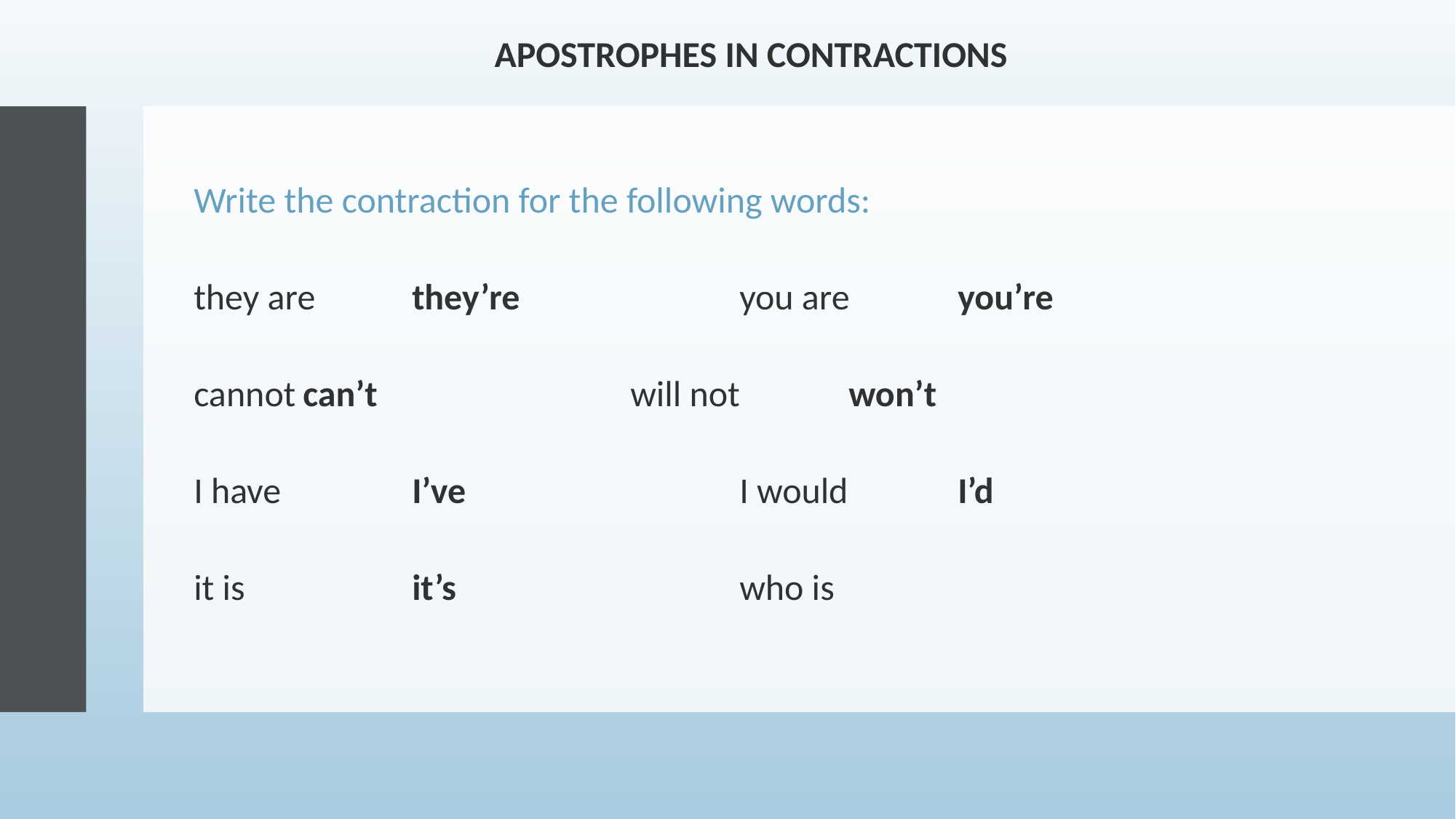

APOSTROPHES IN CONTRACTIONS

Write the contraction for the following words:

they are	they’re			you are	you’re

cannot	can’t			will not	won’t

I have		I’ve			I would		I’d

it is		it’s			who is